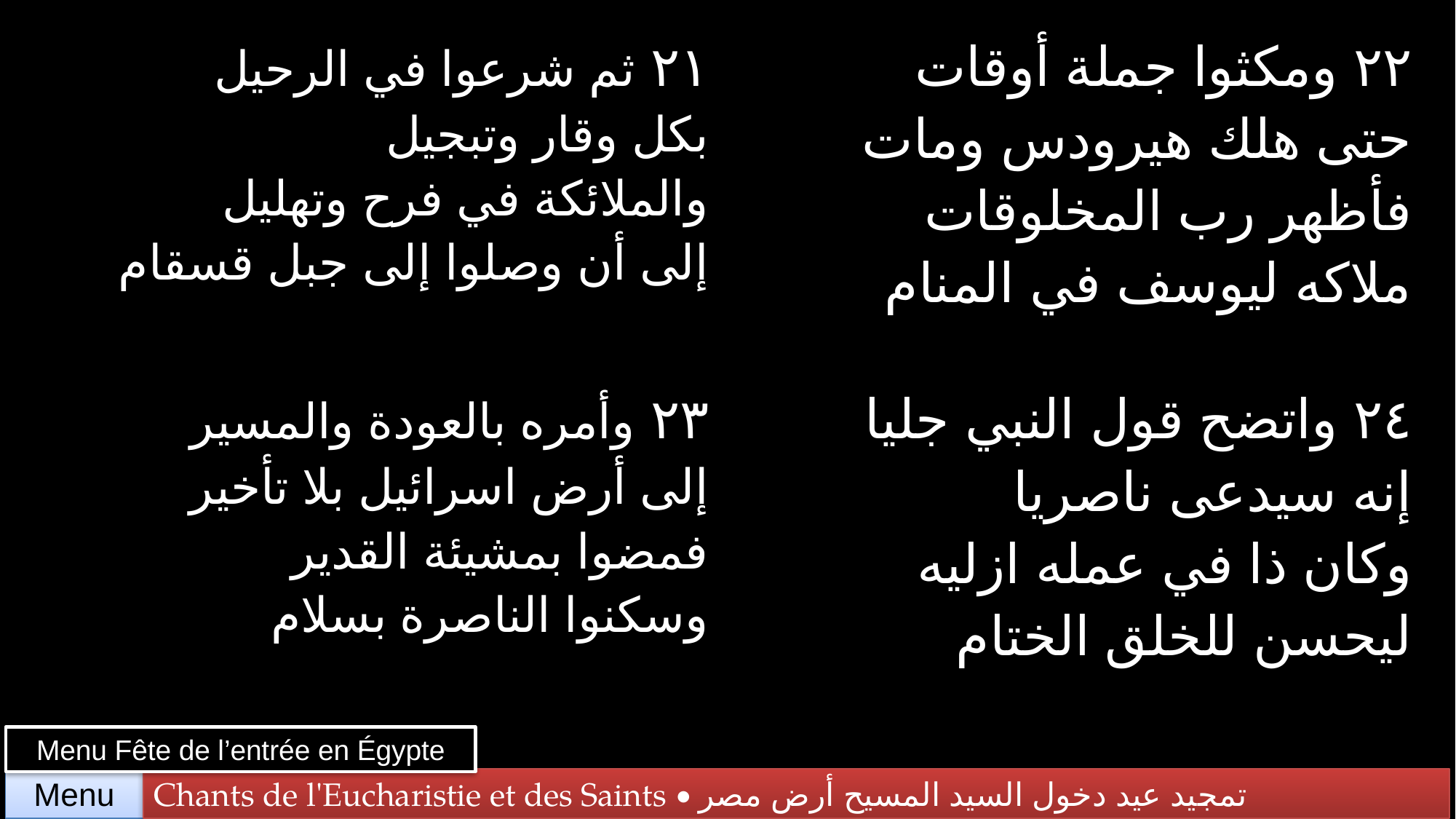

| ٢١ ثم شرعوا في الرحيل بكل وقار وتبجيل والملائكة في فرح وتهليل إلى أن وصلوا إلى جبل قسقام | ٢٢ ومكثوا جملة أوقات حتى هلك هيرودس ومات فأظهر رب المخلوقات ملاكه ليوسف في المنام |
| --- | --- |
| ٢٣ وأمره بالعودة والمسير إلى أرض اسرائيل بلا تأخير فمضوا بمشيئة القدير وسكنوا الناصرة بسلام | ٢٤ واتضح قول النبي جليا إنه سيدعى ناصريا وكان ذا في عمله ازليه ليحسن للخلق الختام |

Menu Fête de l’entrée en Égypte
Chants de l'Eucharistie et des Saints • تمجيد عيد دخول السيد المسيح أرض مصر
Menu